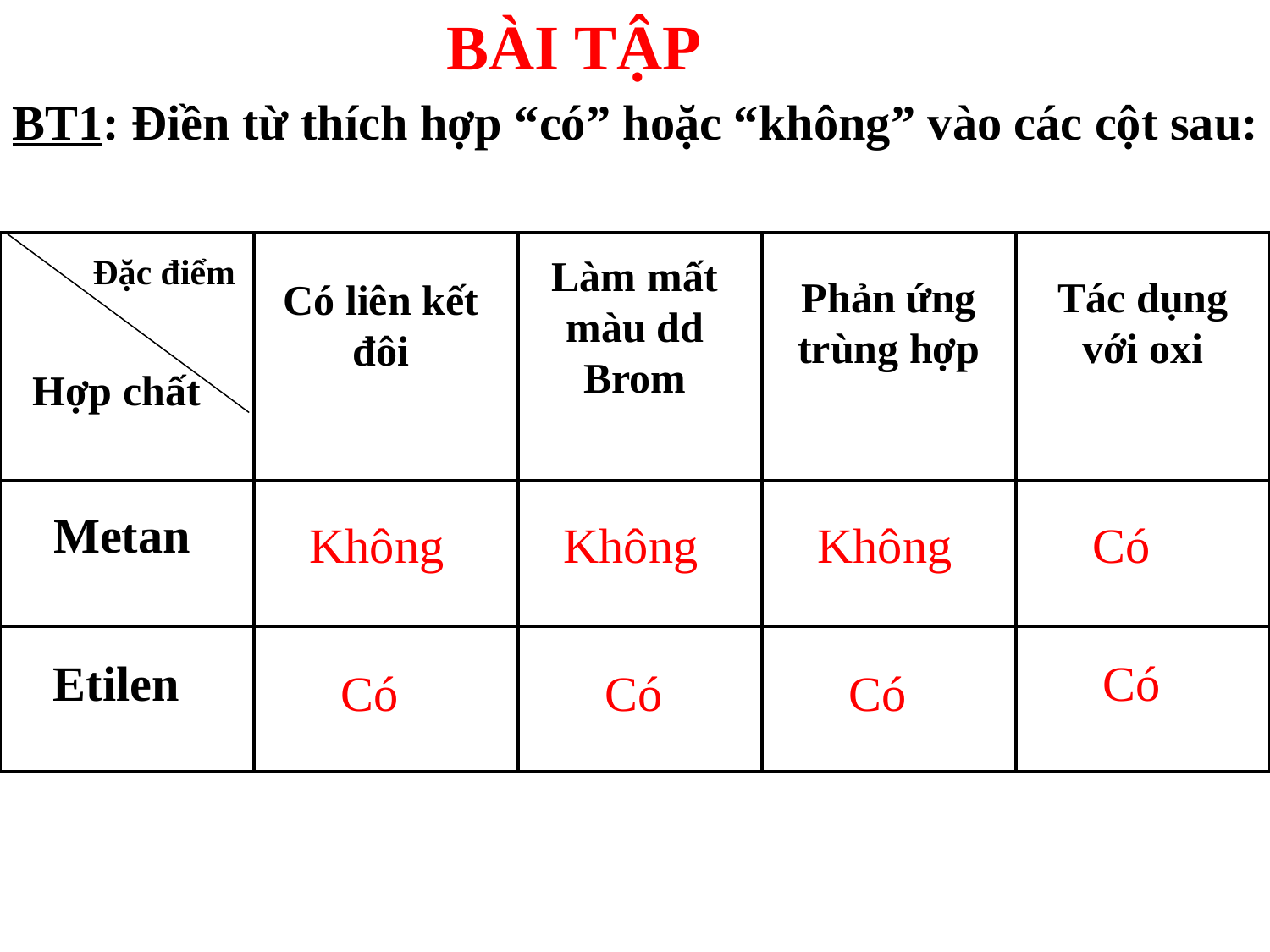

BÀI TẬP
BT1: Điền từ thích hợp “có” hoặc “không” vào các cột sau:
|  |  |  |  |  |
| --- | --- | --- | --- | --- |
|  |  |  |  |  |
|  |  |  |  |  |

Đặc điểm
Làm mất màu dd Brom
Phản ứng trùng hợp
Tác dụng với oxi
Có liên kết đôi
Hợp chất
Metan
Không
Không
Không
Có
Etilen
Có
Có
Có
Có